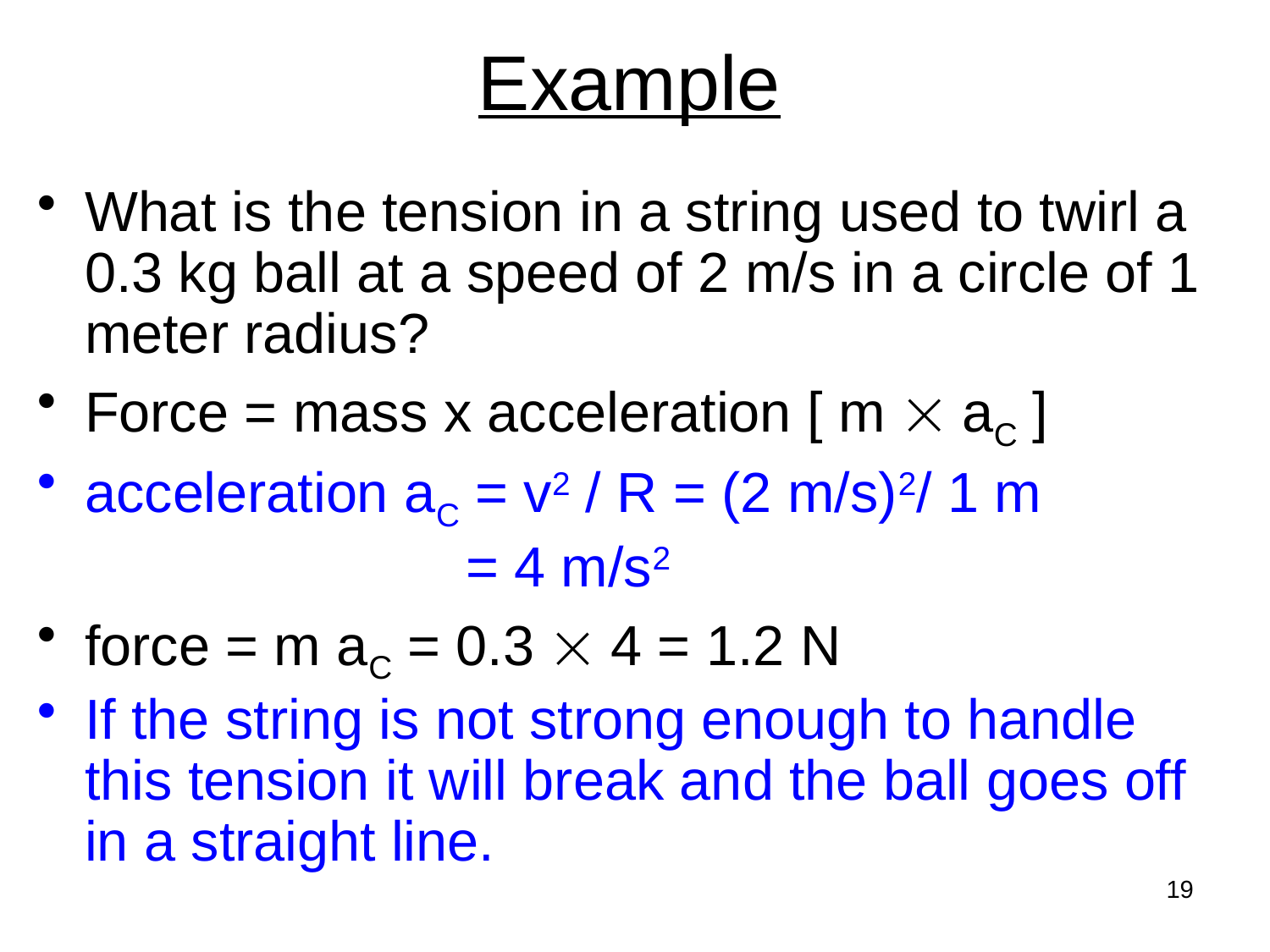

# Example
What is the tension in a string used to twirl a 0.3 kg ball at a speed of 2 m/s in a circle of 1 meter radius?
Force = mass x acceleration [ m × aC ]
acceleration aC = v2 / R = (2 m/s)2/ 1 m
				= 4 m/s2
force = m aC = 0.3 × 4 = 1.2 N
If the string is not strong enough to handle this tension it will break and the ball goes off in a straight line.
19